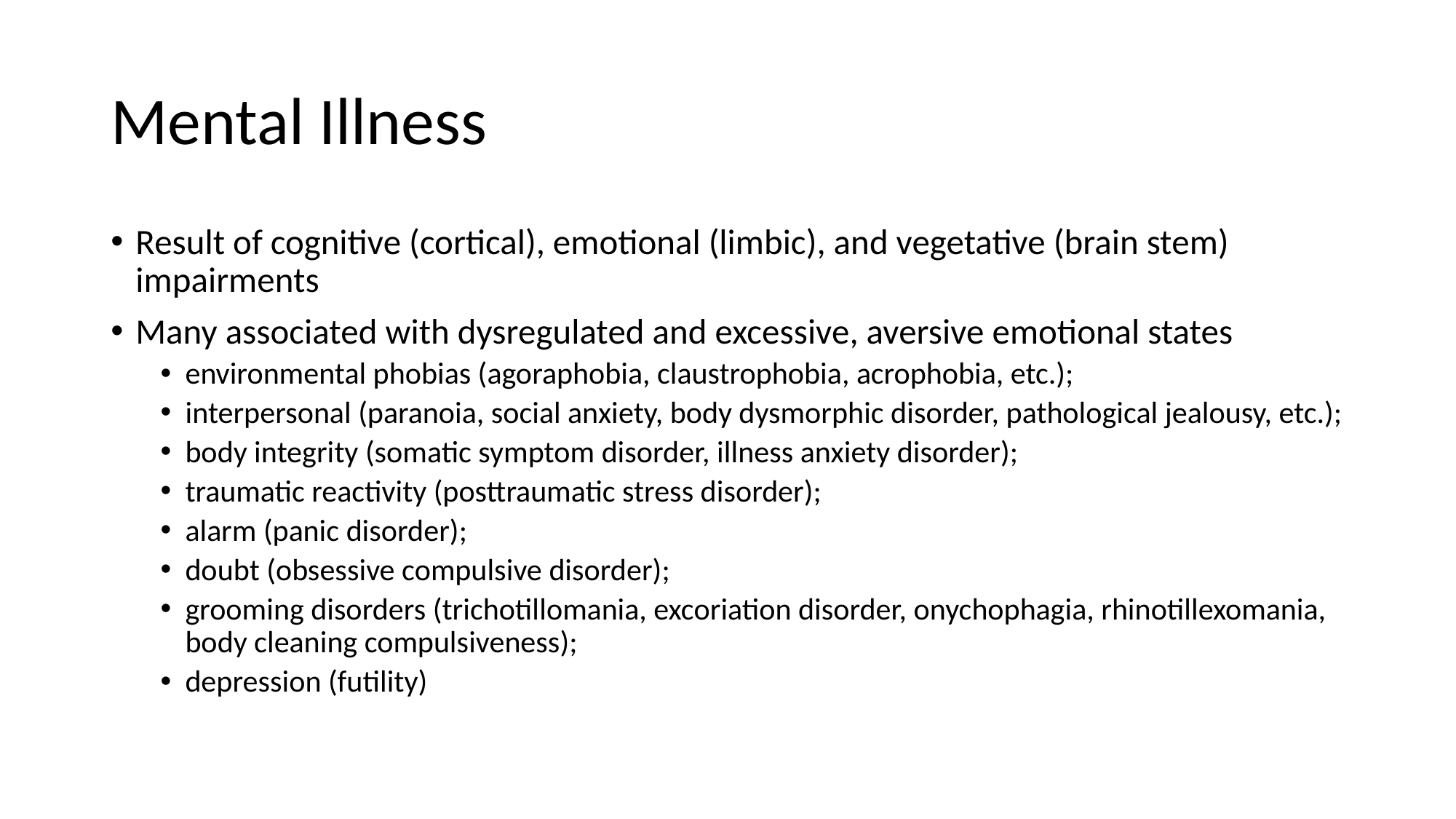

# Mental Illness
Result of cognitive (cortical), emotional (limbic), and vegetative (brain stem) impairments
Many associated with dysregulated and excessive, aversive emotional states
environmental phobias (agoraphobia, claustrophobia, acrophobia, etc.);
interpersonal (paranoia, social anxiety, body dysmorphic disorder, pathological jealousy, etc.);
body integrity (somatic symptom disorder, illness anxiety disorder);
traumatic reactivity (posttraumatic stress disorder);
alarm (panic disorder);
doubt (obsessive compulsive disorder);
grooming disorders (trichotillomania, excoriation disorder, onychophagia, rhinotillexomania, body cleaning compulsiveness);
depression (futility)